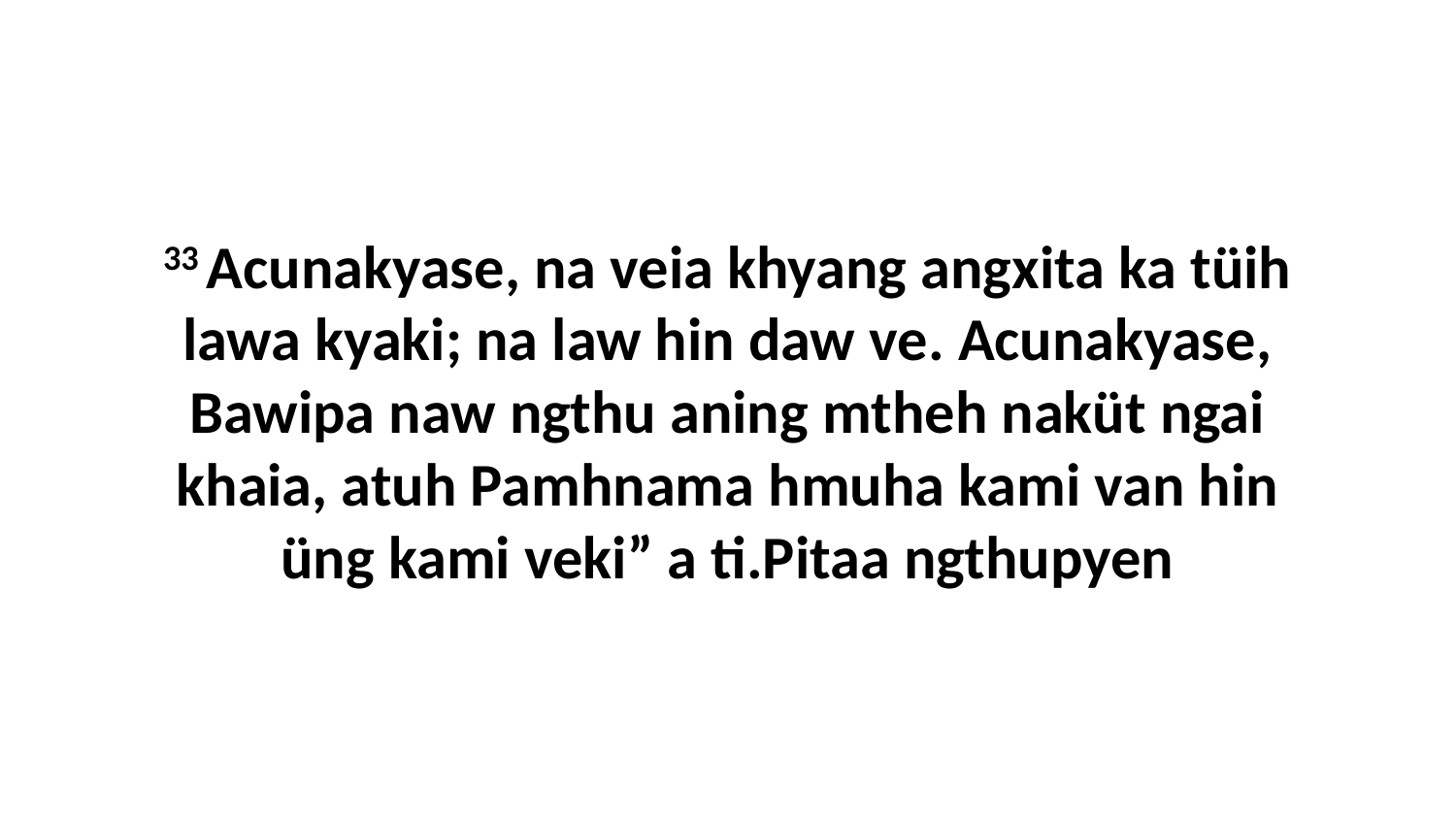

33 Acunakyase, na veia khyang angxita ka tüih lawa kyaki; na law hin daw ve. Acunakyase, Bawipa naw ngthu aning mtheh naküt ngai khaia, atuh Pamhnama hmuha kami van hin üng kami veki” a ti.Pitaa ngthupyen